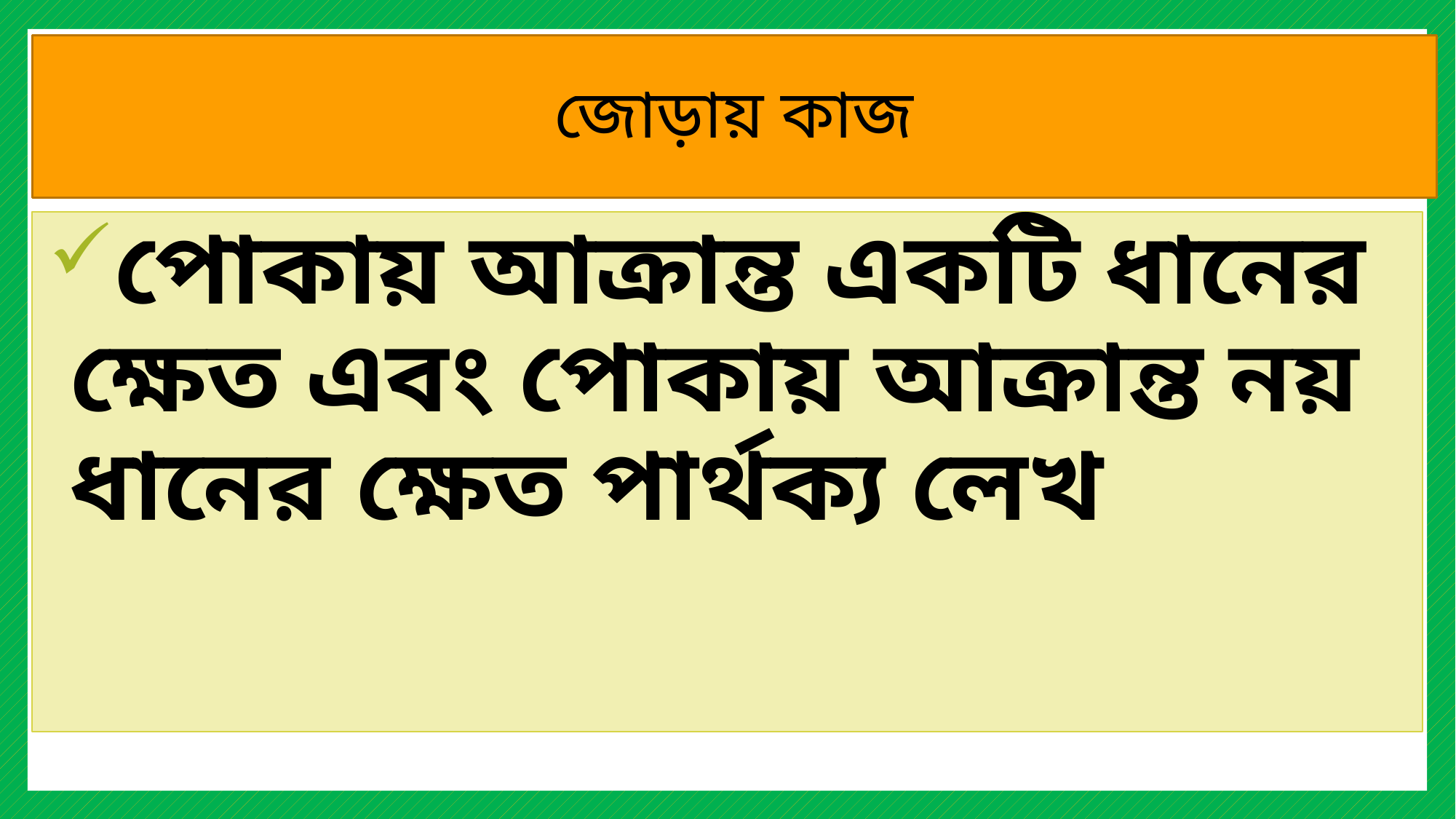

# জোড়ায় কাজ
পোকায় আক্রান্ত একটি ধানের ক্ষেত এবং পোকায় আক্রান্ত নয় ধানের ক্ষেত পার্থক্য লেখ